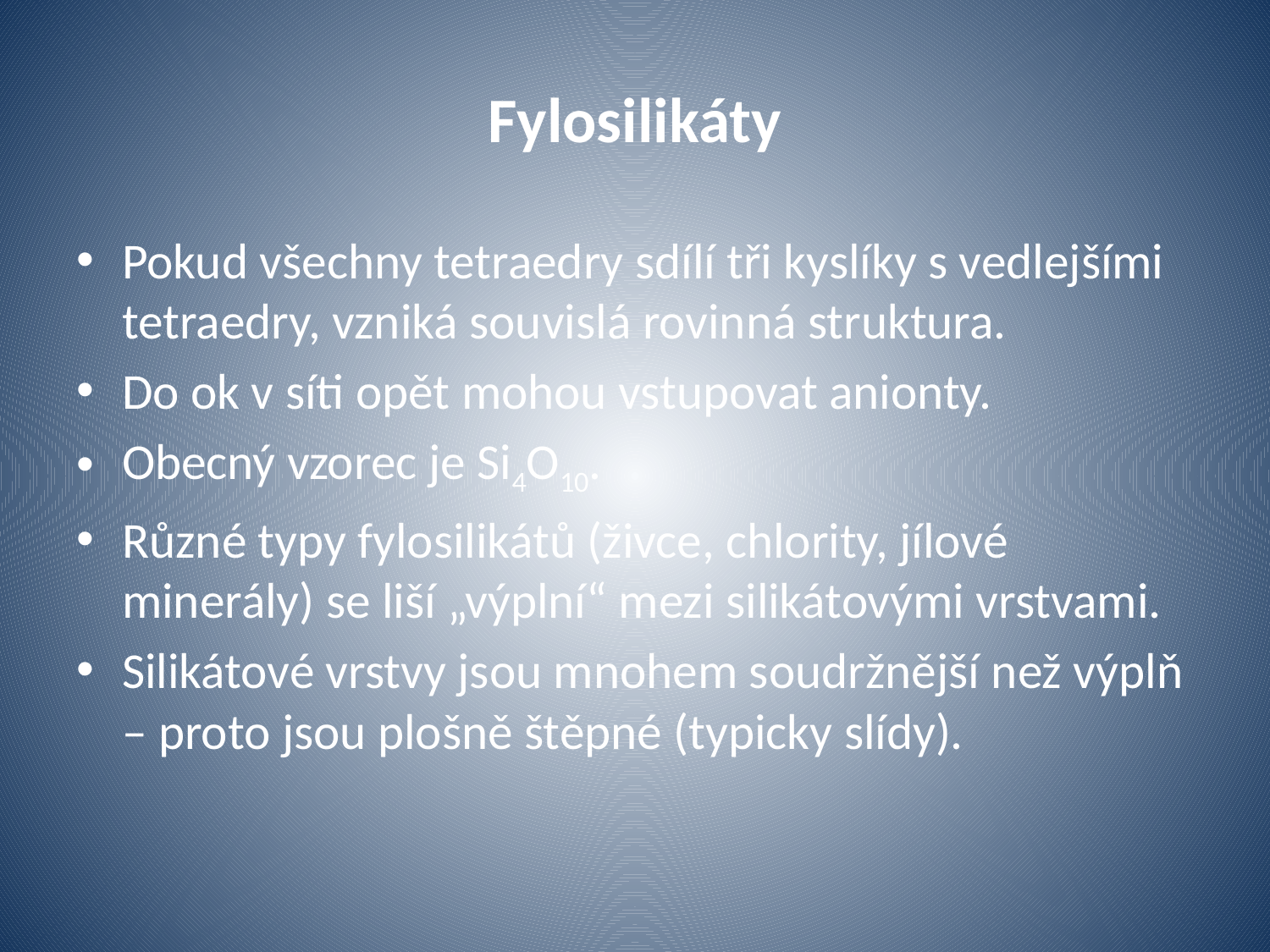

# Fylosilikáty
Pokud všechny tetraedry sdílí tři kyslíky s vedlejšími tetraedry, vzniká souvislá rovinná struktura.
Do ok v síti opět mohou vstupovat anionty.
Obecný vzorec je Si4O10.
Různé typy fylosilikátů (živce, chlority, jílové minerály) se liší „výplní“ mezi silikátovými vrstvami.
Silikátové vrstvy jsou mnohem soudržnější než výplň – proto jsou plošně štěpné (typicky slídy).